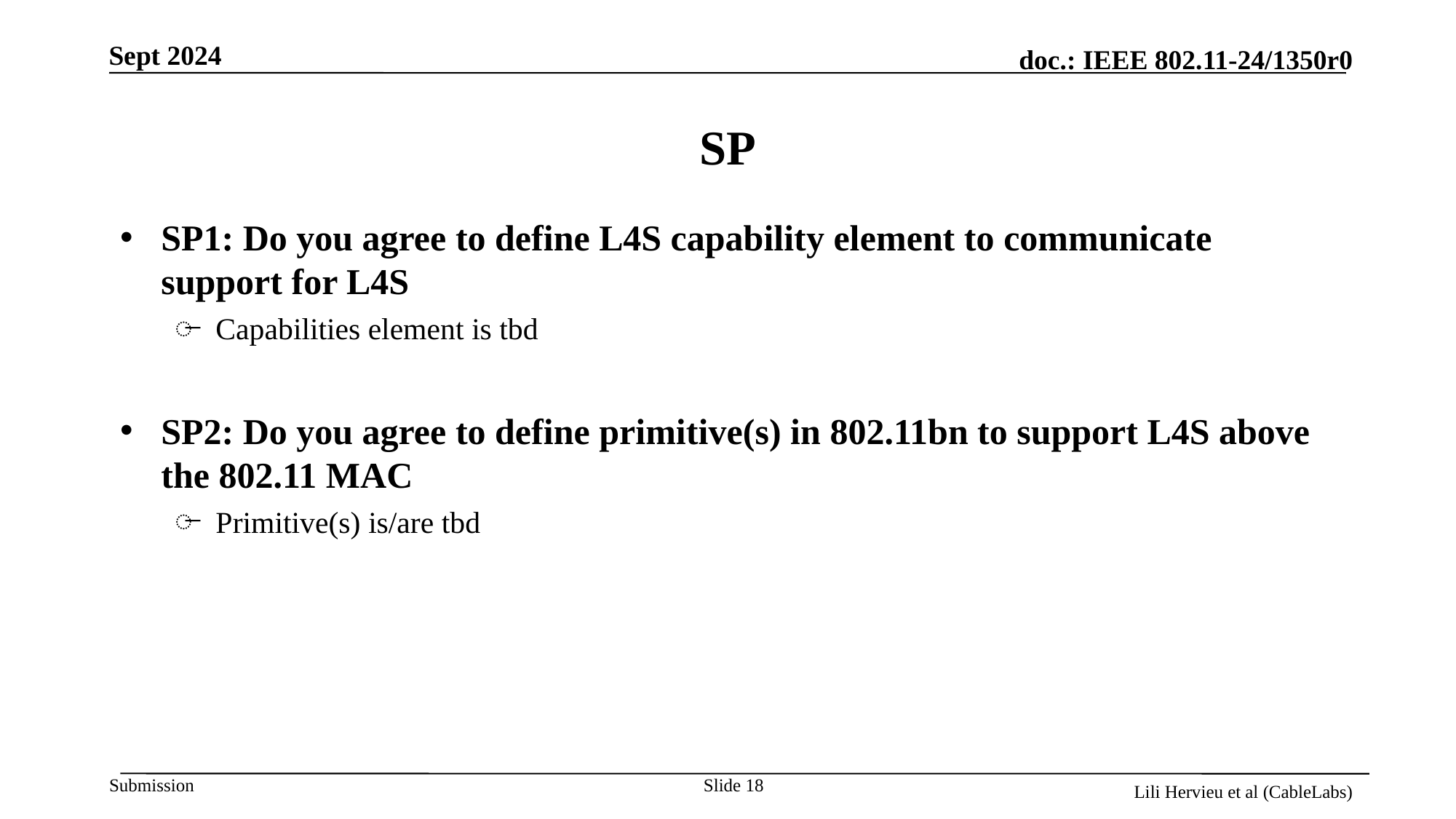

# SP
SP1: Do you agree to define L4S capability element to communicate support for L4S
Capabilities element is tbd

SP2: Do you agree to define primitive(s) in 802.11bn to support L4S above the 802.11 MAC
Primitive(s) is/are tbd

Slide 18